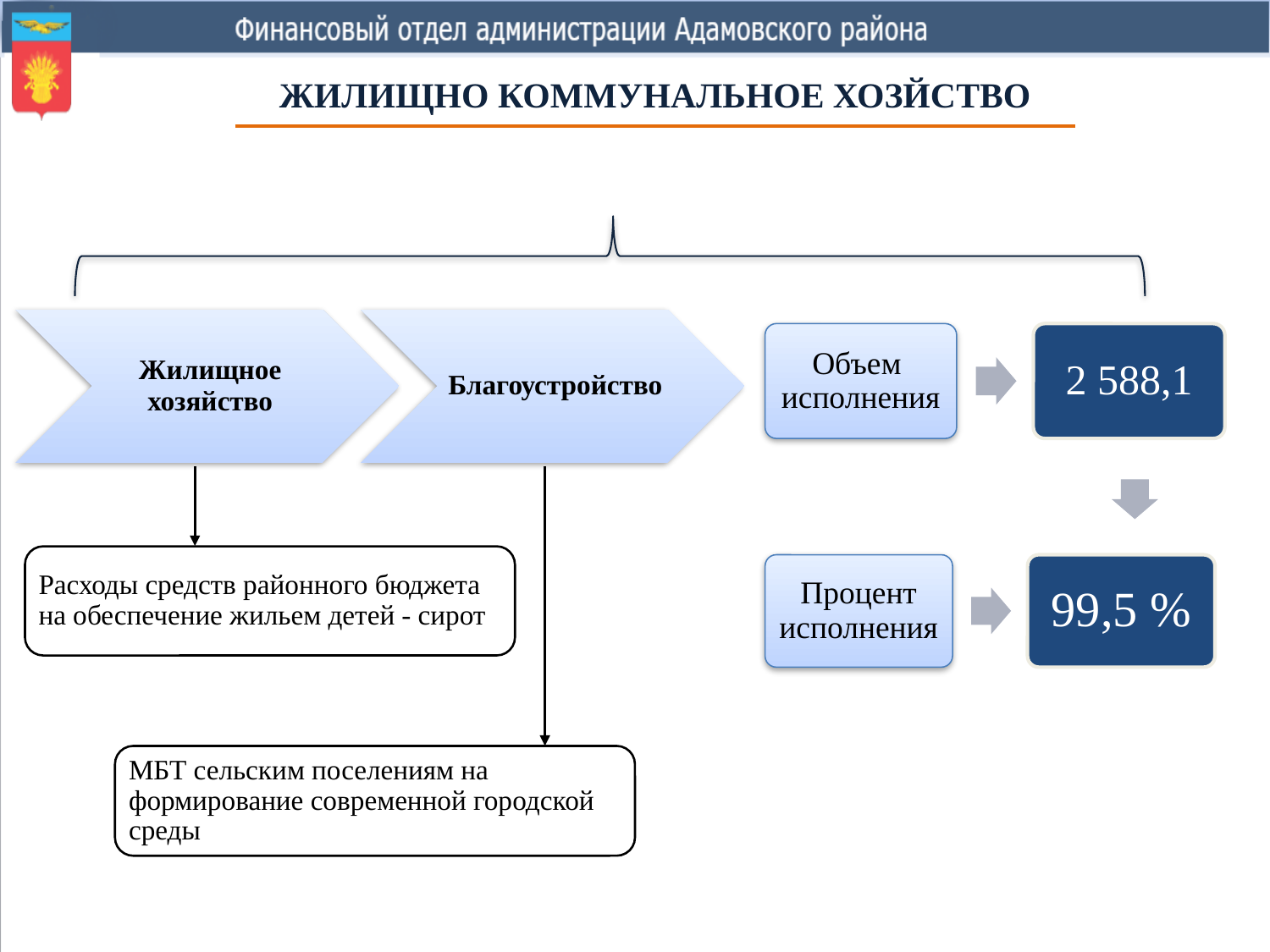

ЖИЛИЩНО КОММУНАЛЬНОЕ ХОЗЙСТВО
Объем  исполнения

2 588,1
Жилищное хозяйство
Благоустройство
Процент исполнения

99,5 %

Расходы средств районного бюджета на обеспечение жильем детей - сирот
МБТ сельским поселениям на формирование современной городской среды